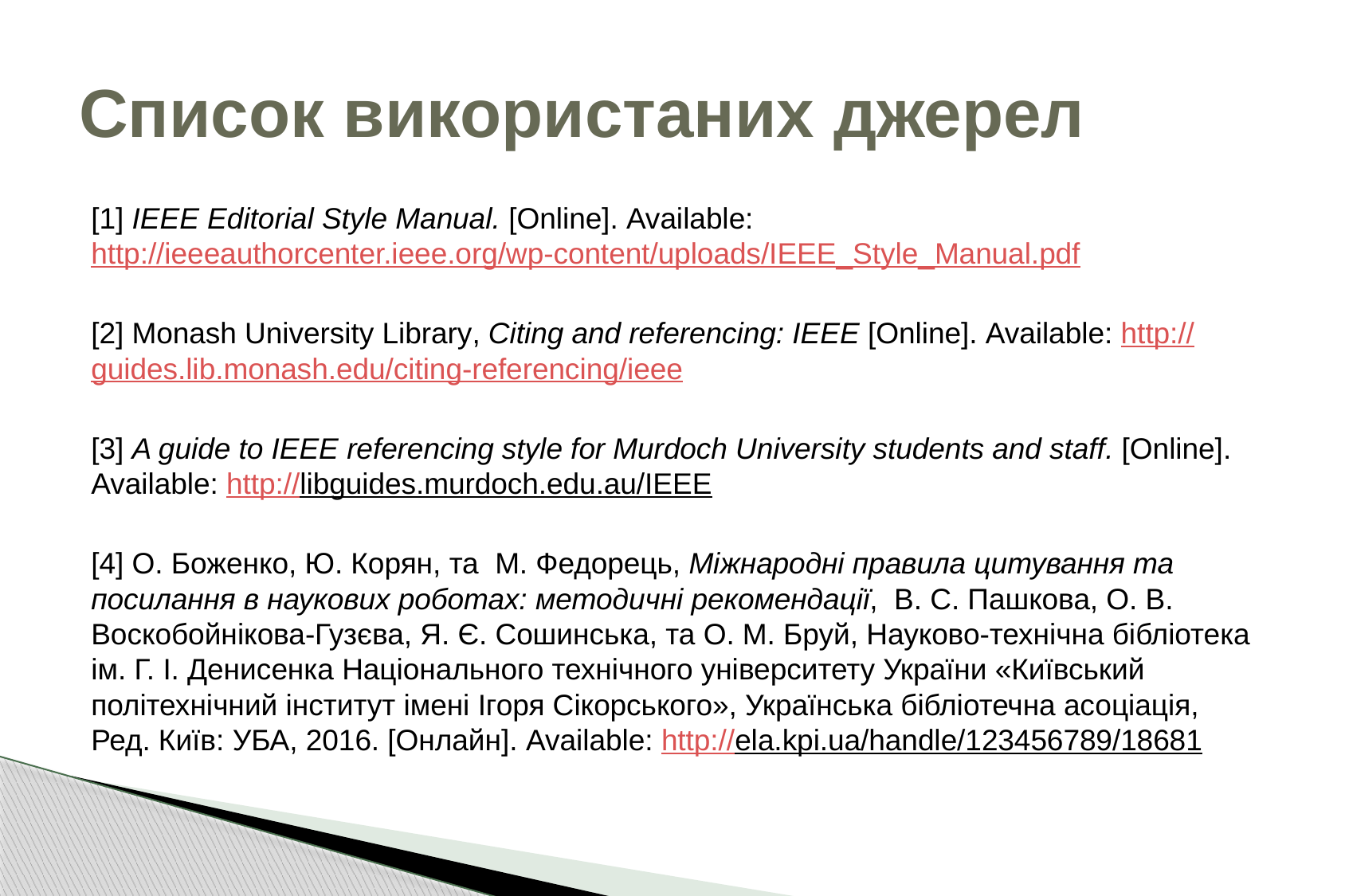

# Список використаних джерел
[1] IEEE Editorial Style Manual. [Online]. Available: http://ieeeauthorcenter.ieee.org/wp-content/uploads/IEEE_Style_Manual.pdf

[2] Monash University Library, Citing and referencing: IEEE [Online]. Available: http://guides.lib.monash.edu/citing-referencing/ieee

[3] A guide to IEEE referencing style for Murdoch University students and staff. [Online]. Available: http://libguides.murdoch.edu.au/IEEE

[4] О. Боженко, Ю. Корян, та  М. Федорець, Міжнародні правила цитування та посилання в наукових роботах: методичні рекомендації,  В. С. Пашкова, О. В. Воскобойнікова-Гузєва, Я. Є. Сошинська, та О. М. Бруй, Науково-технічна бібліотека ім. Г. І. Денисенка Національного технічного університету України «Київський політехнічний інститут імені Ігоря Сікорського», Українська бібліотечна асоціація, Ред. Київ: УБА, 2016. [Онлайн]. Available: http://ela.kpi.ua/handle/123456789/18681